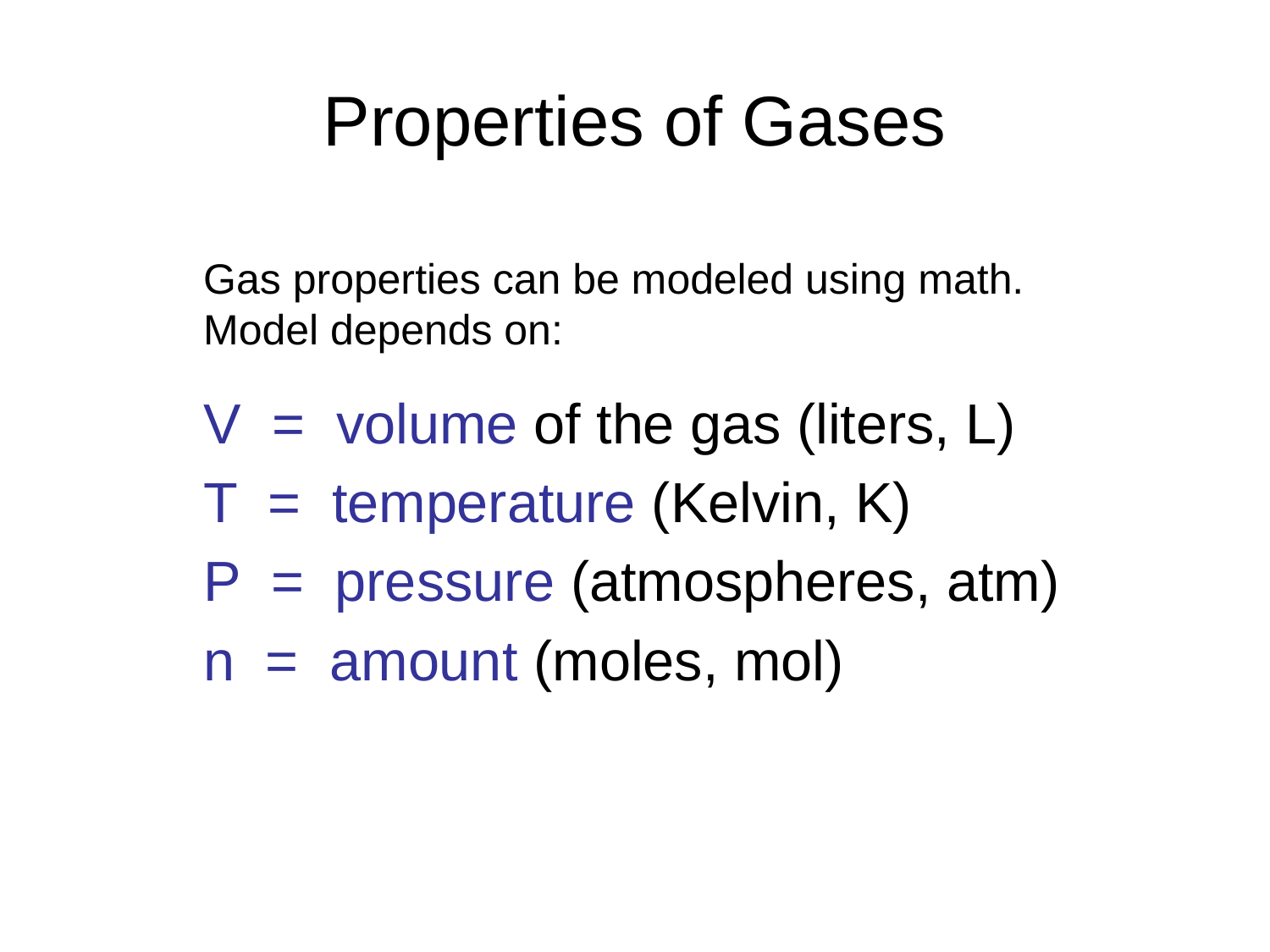

# Properties of Gases
Gas properties can be modeled using math.
Model depends on:
V  =  volume of the gas (liters, L)
T  =  temperature (Kelvin, K)
P  =  pressure (atmospheres, atm)
n  =  amount (moles, mol)